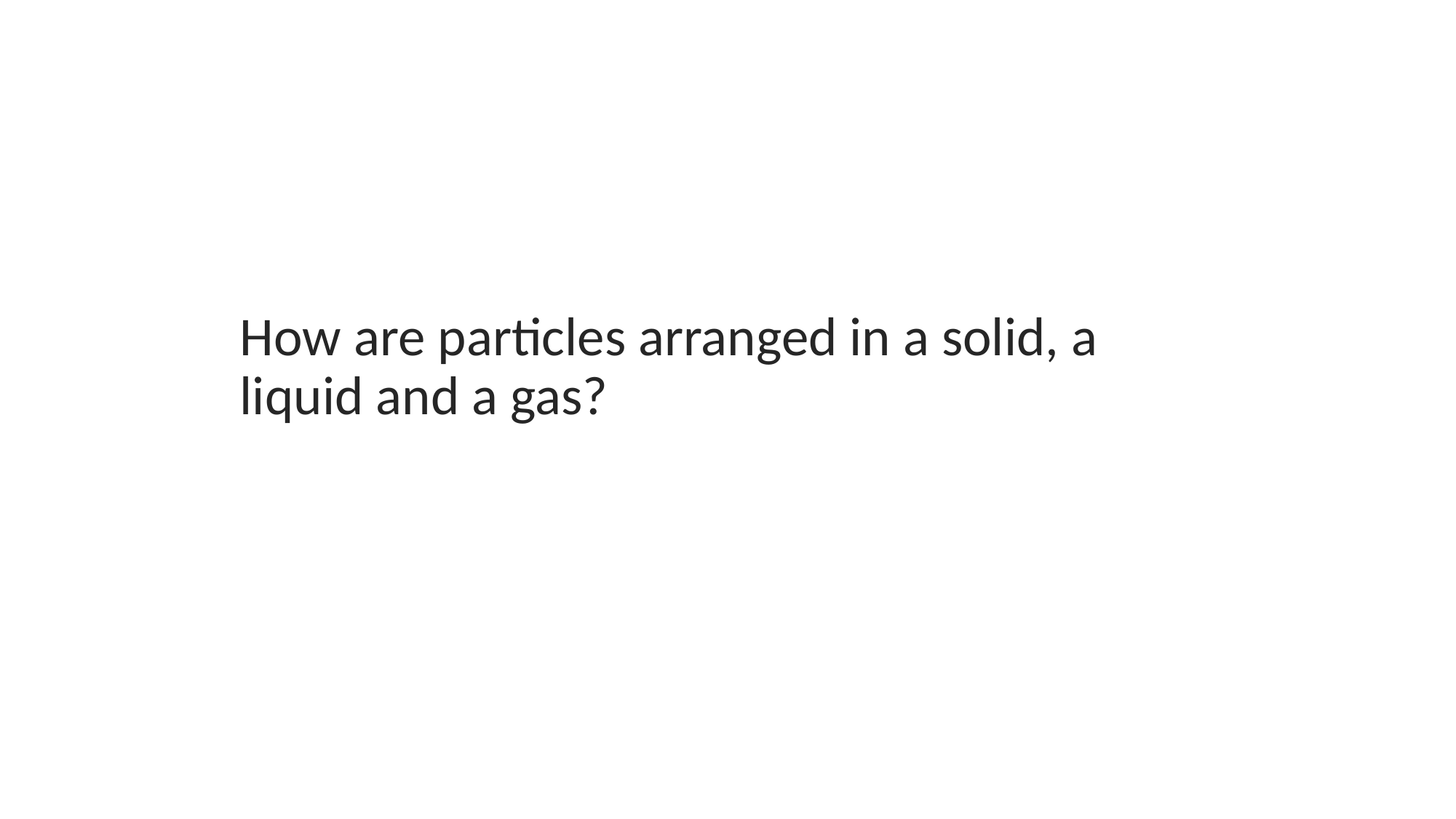

# How are particles arranged in a solid, a liquid and a gas?